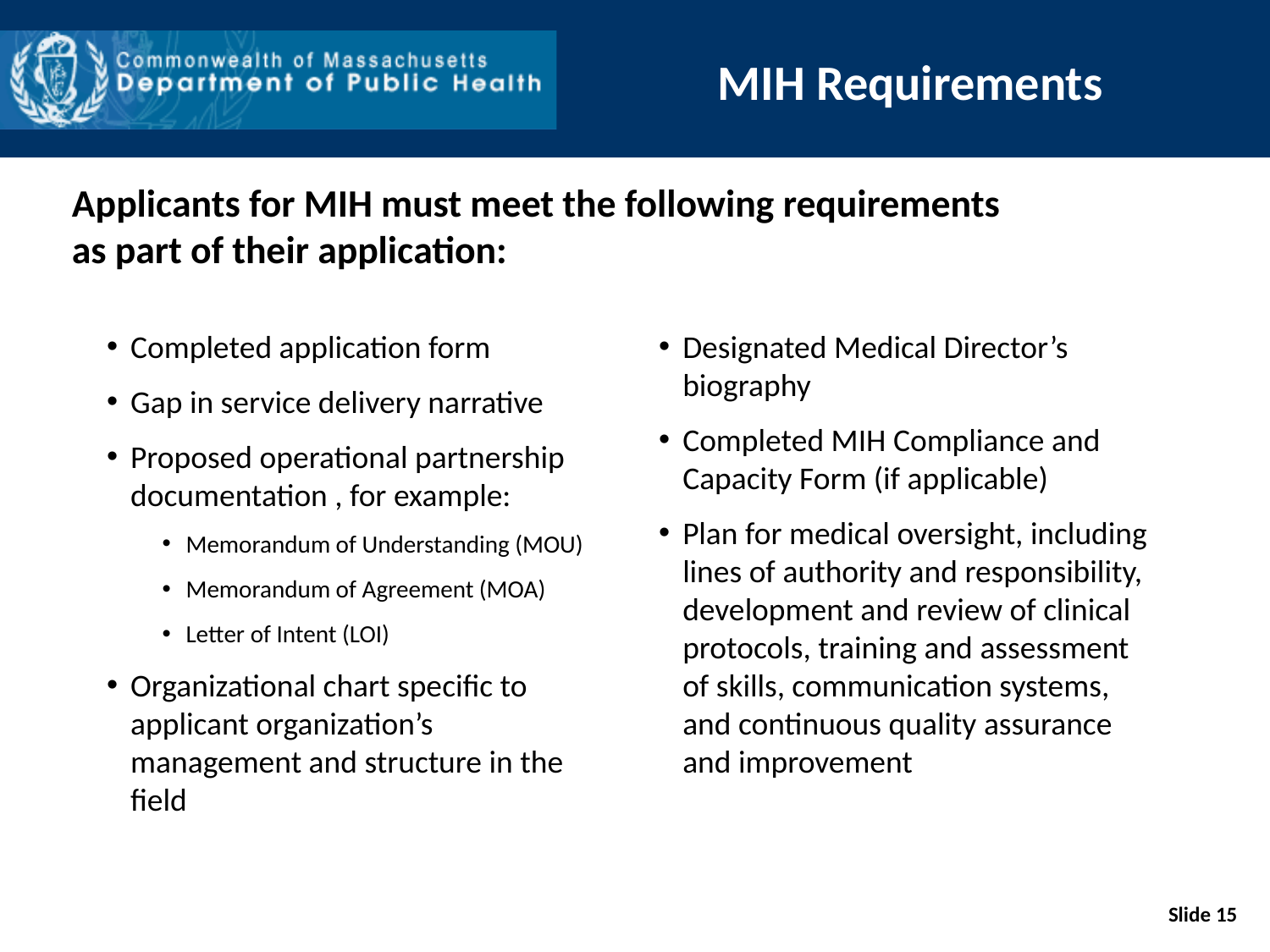

# MIH Requirements
Applicants for MIH must meet the following requirements
as part of their application:

Completed application form
Gap in service delivery narrative
Proposed operational partnership documentation , for example:
Memorandum of Understanding (MOU)
Memorandum of Agreement (MOA)
Letter of Intent (LOI)
Organizational chart specific to applicant organization’s management and structure in the field
Designated Medical Director’s biography
Completed MIH Compliance and Capacity Form (if applicable)
Plan for medical oversight, including lines of authority and responsibility, development and review of clinical protocols, training and assessment of skills, communication systems, and continuous quality assurance and improvement
Slide 15